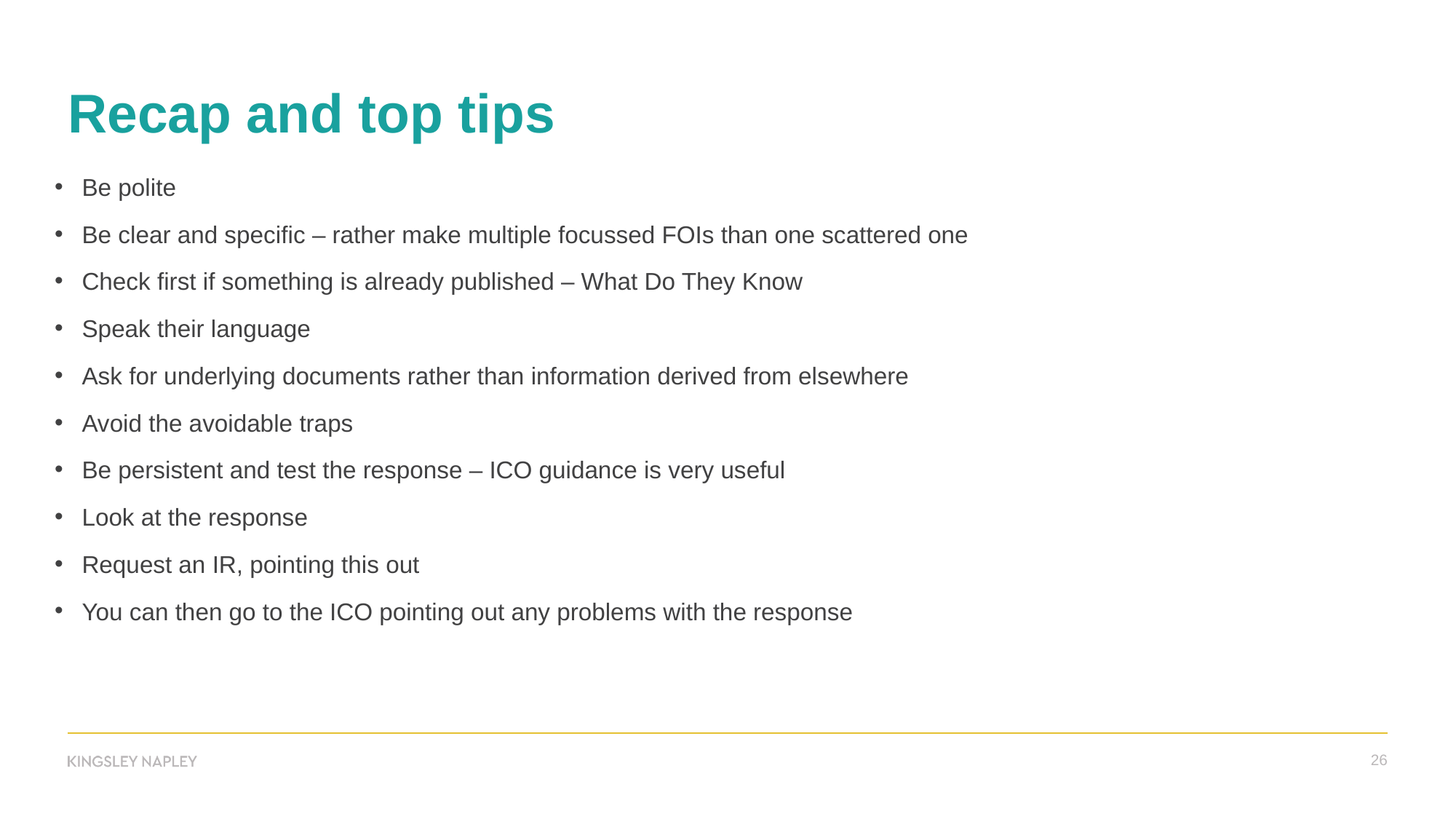

# Recap and top tips
Be polite
Be clear and specific – rather make multiple focussed FOIs than one scattered one
Check first if something is already published – What Do They Know
Speak their language
Ask for underlying documents rather than information derived from elsewhere
Avoid the avoidable traps
Be persistent and test the response – ICO guidance is very useful
Look at the response
Request an IR, pointing this out
You can then go to the ICO pointing out any problems with the response

26